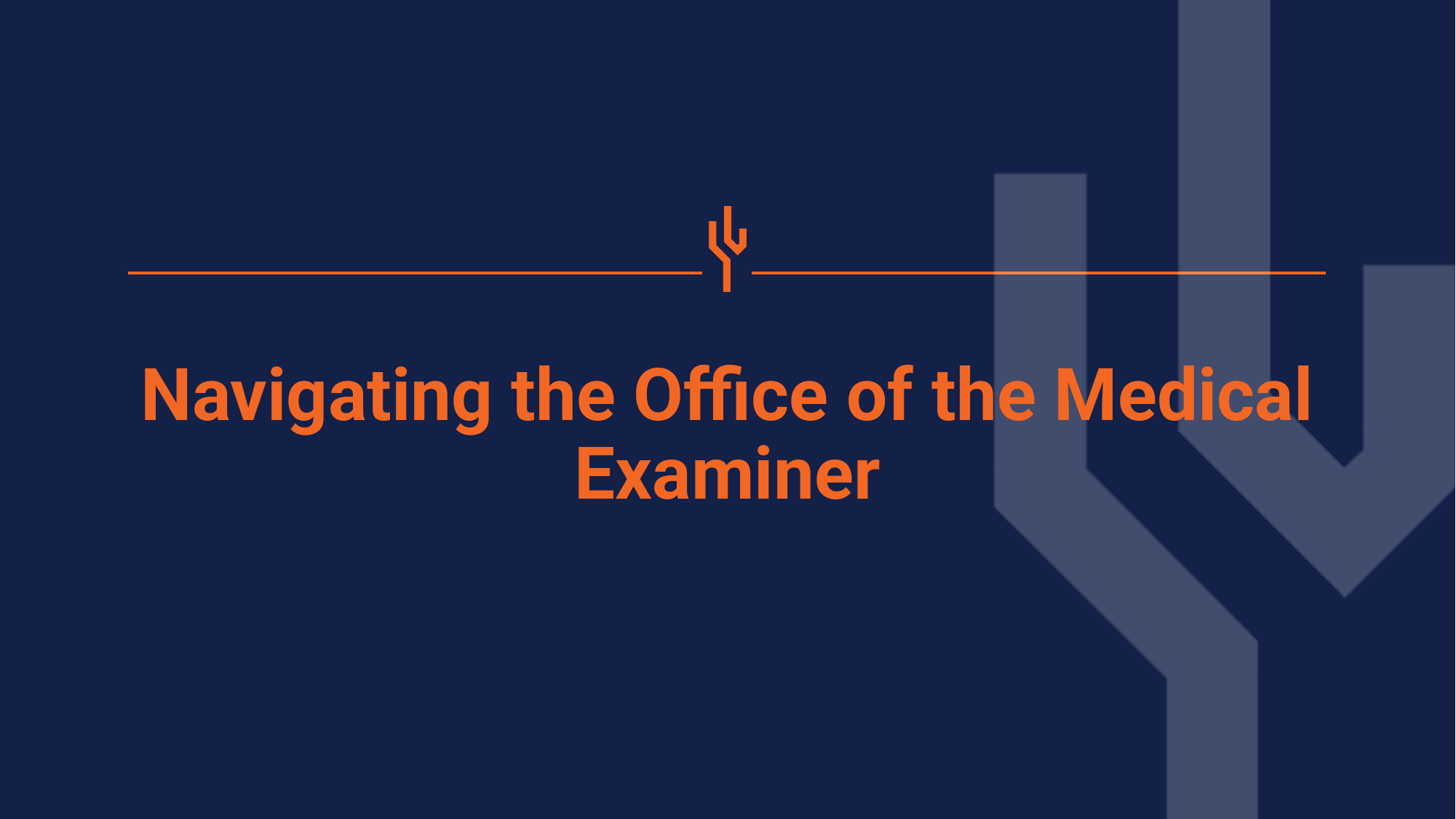

# Navigating the Office of the Medical Examiner